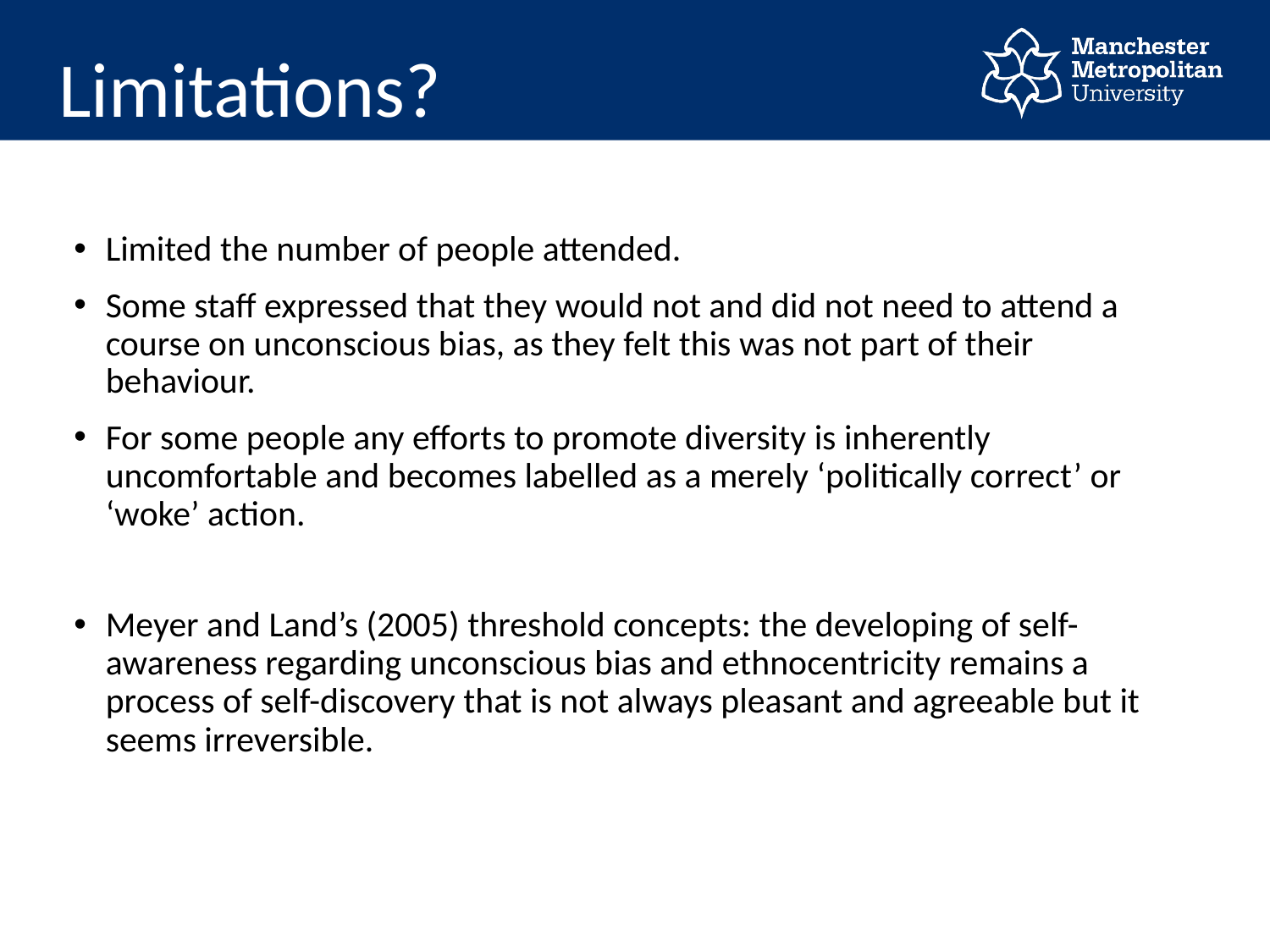

Limitations?
Limited the number of people attended.
Some staff expressed that they would not and did not need to attend a course on unconscious bias, as they felt this was not part of their behaviour.
For some people any efforts to promote diversity is inherently uncomfortable and becomes labelled as a merely ‘politically correct’ or ‘woke’ action.

Meyer and Land’s (2005) threshold concepts: the developing of self-awareness regarding unconscious bias and ethnocentricity remains a process of self-discovery that is not always pleasant and agreeable but it seems irreversible.